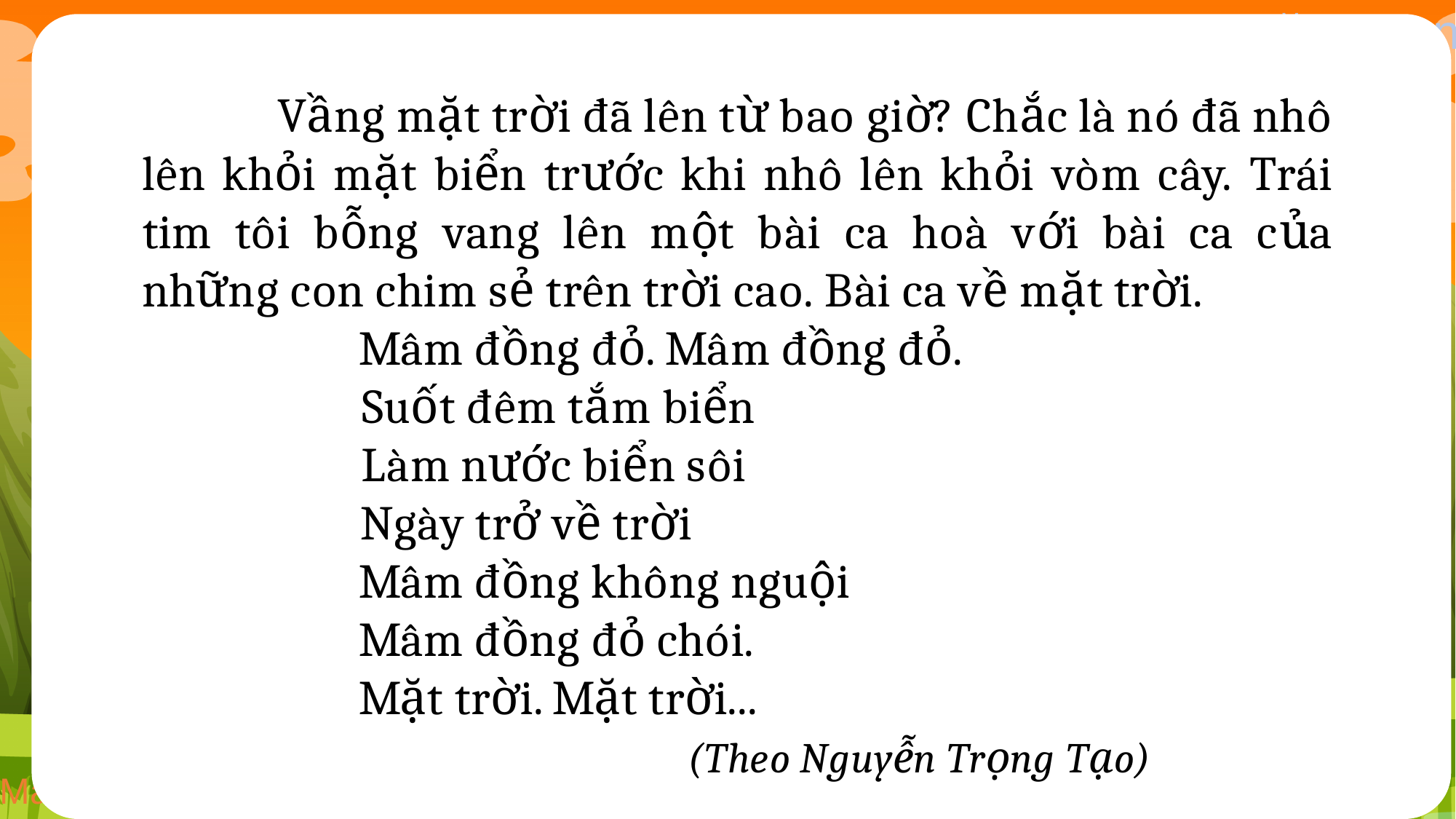

Vầng mặt trời đã lên từ bao giờ? Chắc là nó đã nhô lên khỏi mặt biển trước khi nhô lên khỏi vòm cây. Trái tim tôi bỗng vang lên một bài ca hoà với bài ca của những con chim sẻ trên trời cao. Bài ca về mặt trời.
		Mâm đồng đỏ. Mâm đồng đỏ.
		Suốt đêm tắm biển
		Làm nước biển sôi
		Ngày trở về trời
		Mâm đồng không nguội
		Mâm đồng đỏ chói.
		Mặt trời. Mặt trời...
					(Theo Nguyễn Trọng Tạo)